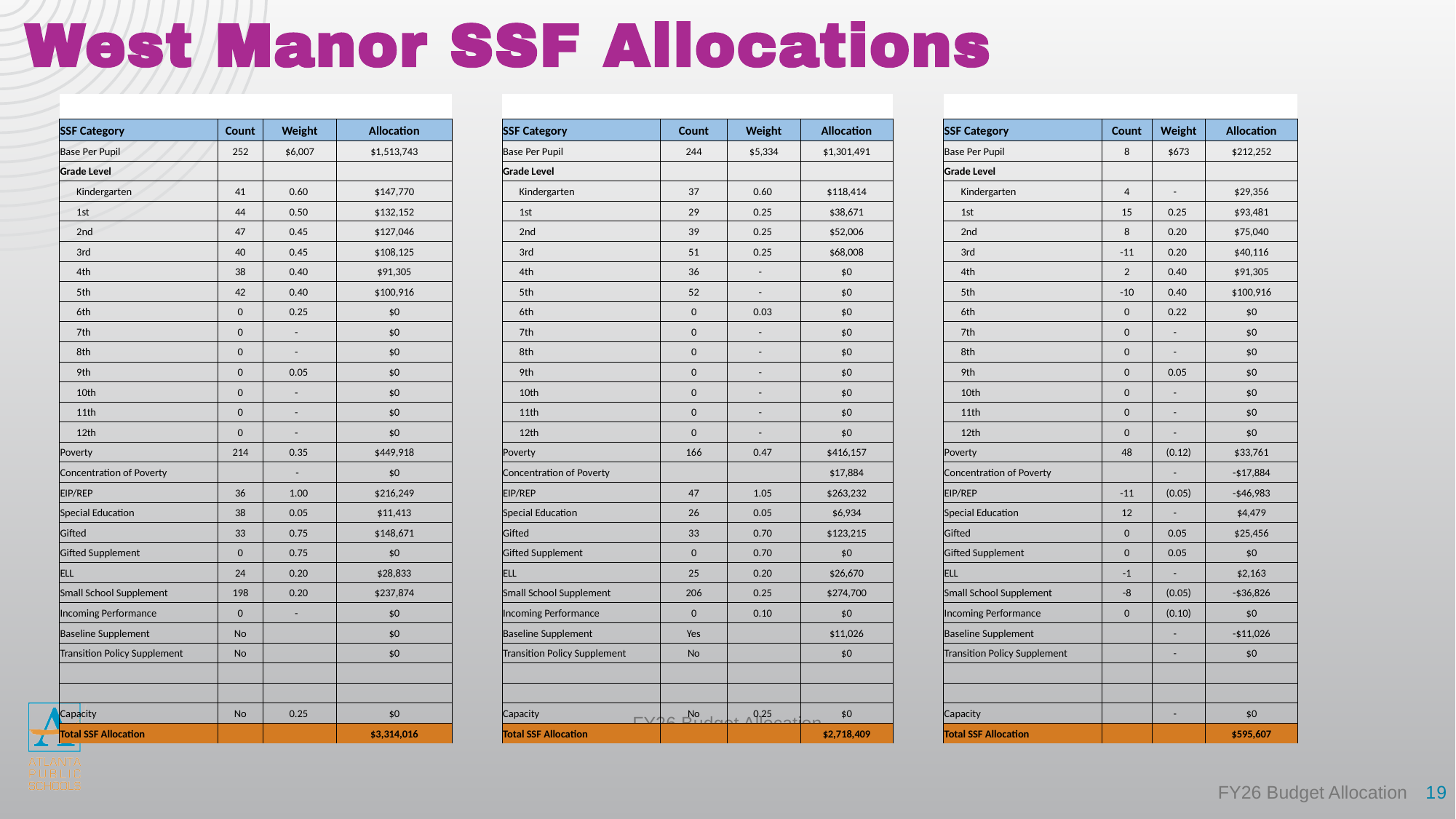

# West Manor SSF Allocations
|  |  |  |  |  |  |  |  |  |  |  |  |  |  |
| --- | --- | --- | --- | --- | --- | --- | --- | --- | --- | --- | --- | --- | --- |
| SSF Category | Count | Weight | Allocation |  | SSF Category | Count | Weight | Allocation |  | SSF Category | Count | Weight | Allocation |
| Base Per Pupil | 252 | $6,007 | $1,513,743 |  | Base Per Pupil | 244 | $5,334 | $1,301,491 |  | Base Per Pupil | 8 | $673 | $212,252 |
| Grade Level |  |  |  |  | Grade Level |  |  |  |  | Grade Level |  |  |  |
| Kindergarten | 41 | 0.60 | $147,770 |  | Kindergarten | 37 | 0.60 | $118,414 |  | Kindergarten | 4 | - | $29,356 |
| 1st | 44 | 0.50 | $132,152 |  | 1st | 29 | 0.25 | $38,671 |  | 1st | 15 | 0.25 | $93,481 |
| 2nd | 47 | 0.45 | $127,046 |  | 2nd | 39 | 0.25 | $52,006 |  | 2nd | 8 | 0.20 | $75,040 |
| 3rd | 40 | 0.45 | $108,125 |  | 3rd | 51 | 0.25 | $68,008 |  | 3rd | -11 | 0.20 | $40,116 |
| 4th | 38 | 0.40 | $91,305 |  | 4th | 36 | - | $0 |  | 4th | 2 | 0.40 | $91,305 |
| 5th | 42 | 0.40 | $100,916 |  | 5th | 52 | - | $0 |  | 5th | -10 | 0.40 | $100,916 |
| 6th | 0 | 0.25 | $0 |  | 6th | 0 | 0.03 | $0 |  | 6th | 0 | 0.22 | $0 |
| 7th | 0 | - | $0 |  | 7th | 0 | - | $0 |  | 7th | 0 | - | $0 |
| 8th | 0 | - | $0 |  | 8th | 0 | - | $0 |  | 8th | 0 | - | $0 |
| 9th | 0 | 0.05 | $0 |  | 9th | 0 | - | $0 |  | 9th | 0 | 0.05 | $0 |
| 10th | 0 | - | $0 |  | 10th | 0 | - | $0 |  | 10th | 0 | - | $0 |
| 11th | 0 | - | $0 |  | 11th | 0 | - | $0 |  | 11th | 0 | - | $0 |
| 12th | 0 | - | $0 |  | 12th | 0 | - | $0 |  | 12th | 0 | - | $0 |
| Poverty | 214 | 0.35 | $449,918 |  | Poverty | 166 | 0.47 | $416,157 |  | Poverty | 48 | (0.12) | $33,761 |
| Concentration of Poverty |  | - | $0 |  | Concentration of Poverty |  |  | $17,884 |  | Concentration of Poverty |  | - | -$17,884 |
| EIP/REP | 36 | 1.00 | $216,249 |  | EIP/REP | 47 | 1.05 | $263,232 |  | EIP/REP | -11 | (0.05) | -$46,983 |
| Special Education | 38 | 0.05 | $11,413 |  | Special Education | 26 | 0.05 | $6,934 |  | Special Education | 12 | - | $4,479 |
| Gifted | 33 | 0.75 | $148,671 |  | Gifted | 33 | 0.70 | $123,215 |  | Gifted | 0 | 0.05 | $25,456 |
| Gifted Supplement | 0 | 0.75 | $0 |  | Gifted Supplement | 0 | 0.70 | $0 |  | Gifted Supplement | 0 | 0.05 | $0 |
| ELL | 24 | 0.20 | $28,833 |  | ELL | 25 | 0.20 | $26,670 |  | ELL | -1 | - | $2,163 |
| Small School Supplement | 198 | 0.20 | $237,874 |  | Small School Supplement | 206 | 0.25 | $274,700 |  | Small School Supplement | -8 | (0.05) | -$36,826 |
| Incoming Performance | 0 | - | $0 |  | Incoming Performance | 0 | 0.10 | $0 |  | Incoming Performance | 0 | (0.10) | $0 |
| Baseline Supplement | No |  | $0 |  | Baseline Supplement | Yes |  | $11,026 |  | Baseline Supplement |  | - | -$11,026 |
| Transition Policy Supplement | No |  | $0 |  | Transition Policy Supplement | No |  | $0 |  | Transition Policy Supplement |  | - | $0 |
|  |  |  |  |  |  |  |  |  |  |  |  |  |  |
|  |  |  |  |  |  |  |  |  |  |  |  |  |  |
| Capacity | No | 0.25 | $0 |  | Capacity | No | 0.25 | $0 |  | Capacity |  | - | $0 |
| Total SSF Allocation |  |  | $3,314,016 |  | Total SSF Allocation |  |  | $2,718,409 |  | Total SSF Allocation |  |  | $595,607 |
FY26 Budget Allocation
19